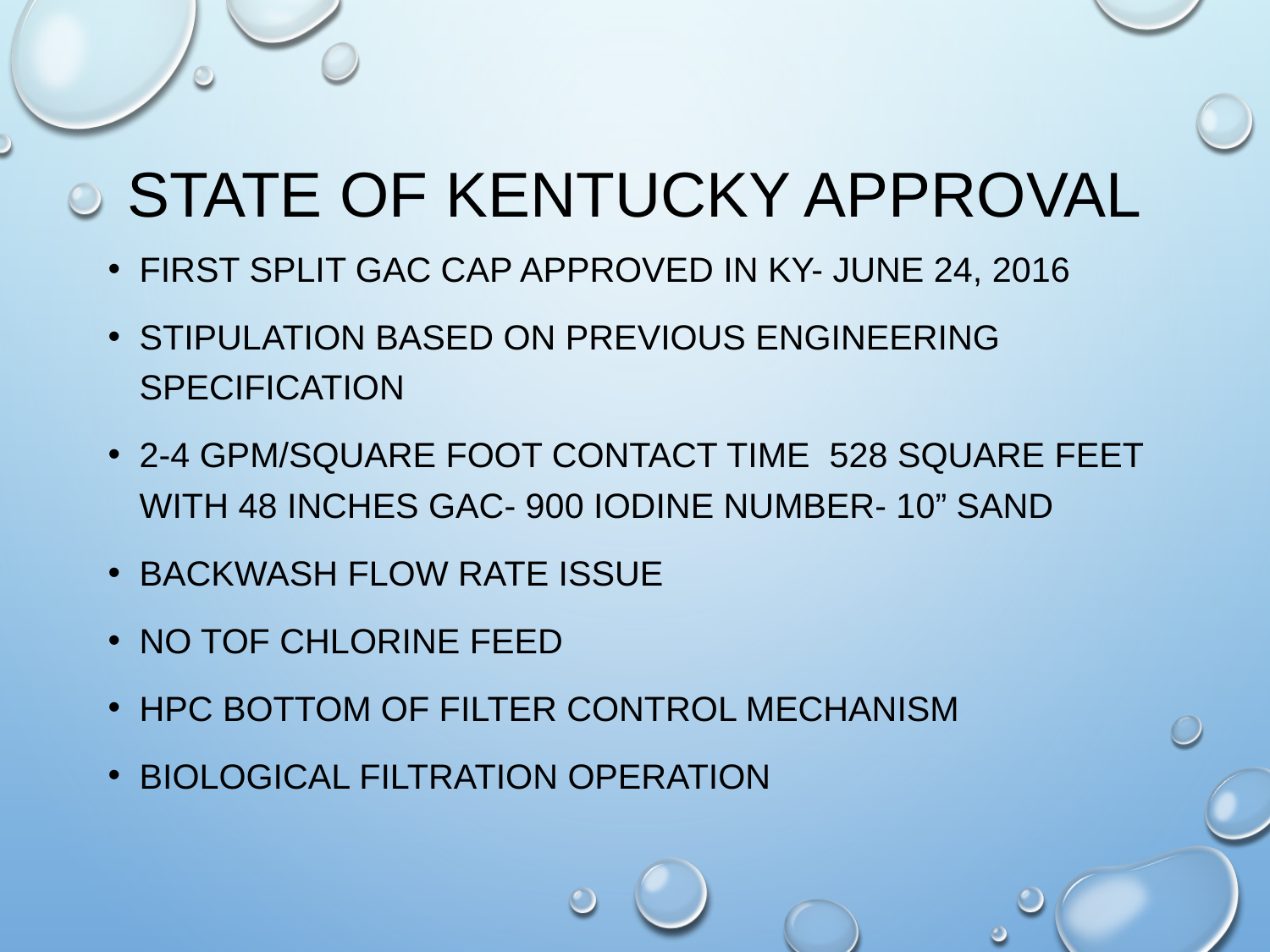

# State of Kentucky Approval
First Split GAC Cap Approved in KY- June 24, 2016
Stipulation Based on previous Engineering Specification
2-4 GPM/Square Foot Contact time  528 Square feet with 48 inches GAC- 900 Iodine Number- 10” Sand
Backwash Flow Rate Issue
No TOF Chlorine Feed
HPC bottom of filter control mechanism
Biological Filtration Operation